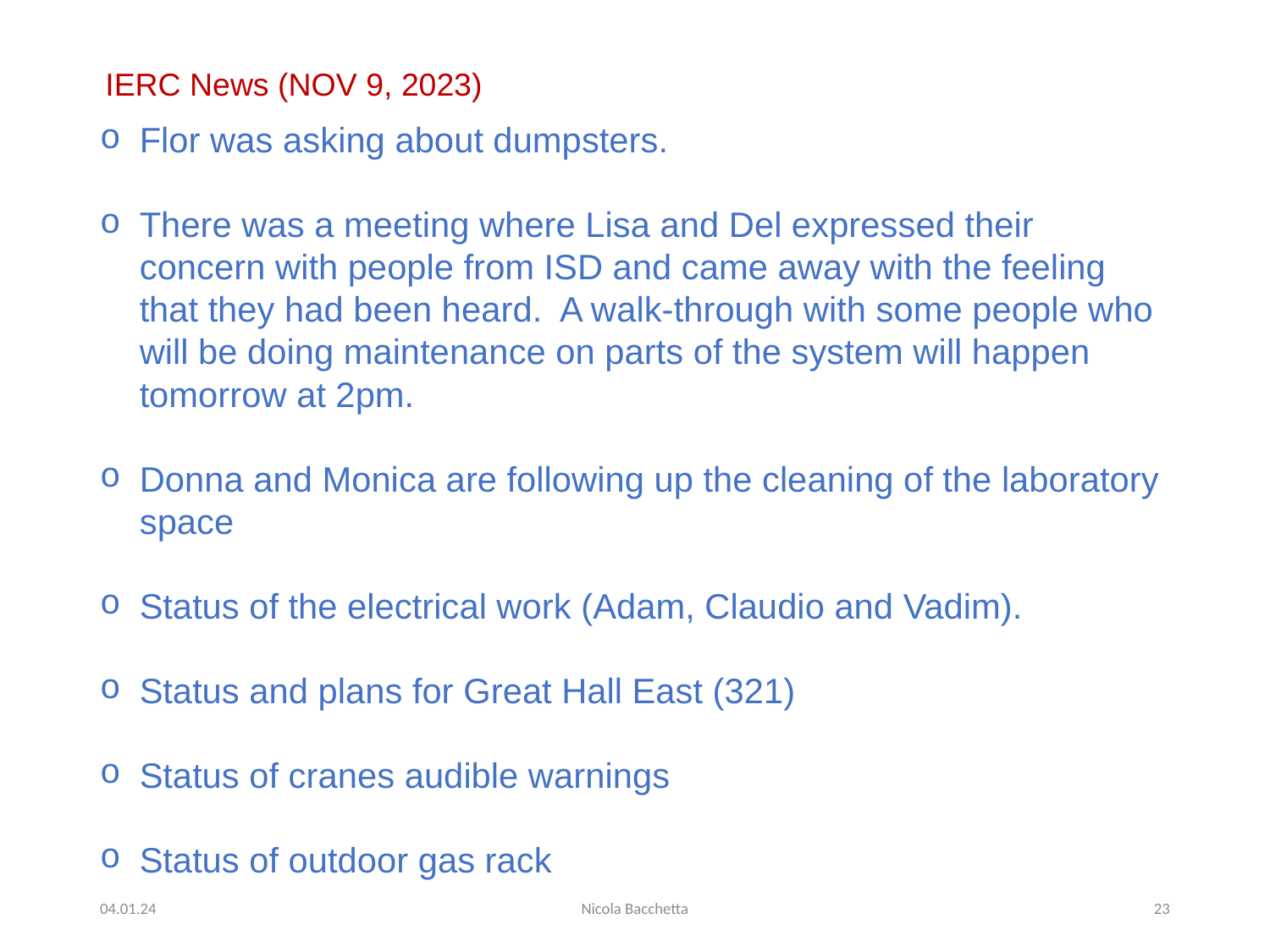

IERC News (NOV 9, 2023)
Flor was asking about dumpsters.

There was a meeting where Lisa and Del expressed their concern with people from ISD and came away with the feeling that they had been heard.  A walk-through with some people who will be doing maintenance on parts of the system will happen tomorrow at 2pm.

Donna and Monica are following up the cleaning of the laboratory space

Status of the electrical work (Adam, Claudio and Vadim).

Status and plans for Great Hall East (321)

Status of cranes audible warnings

Status of outdoor gas rack
04.01.24
Nicola Bacchetta
23